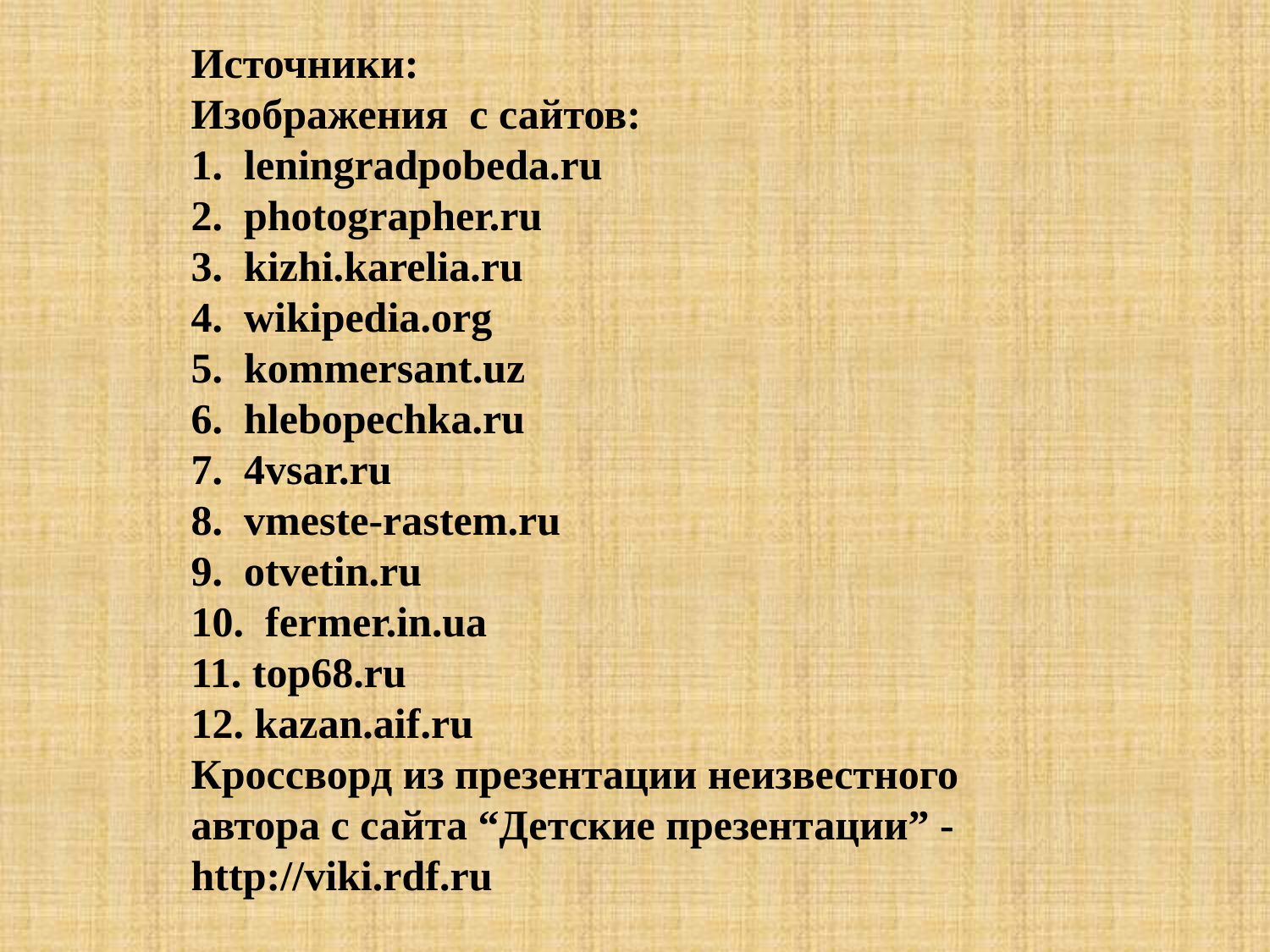

Источники:
Изображения  с сайтов:
1.  leningradpobeda.ru
2.  photographer.ru
3.  kizhi.karelia.ru
4.  wikipedia.org
5.  kommersant.uz
6.  hlebopechka.ru
7.  4vsar.ru
8.  vmeste-rastem.ru
9.  otvetin.ru
10.  fermer.in.ua
11. top68.ru
12. kazan.aif.ru
Кроссворд из презентации неизвестного автора с сайта “Детские презентации” - http://viki.rdf.ru